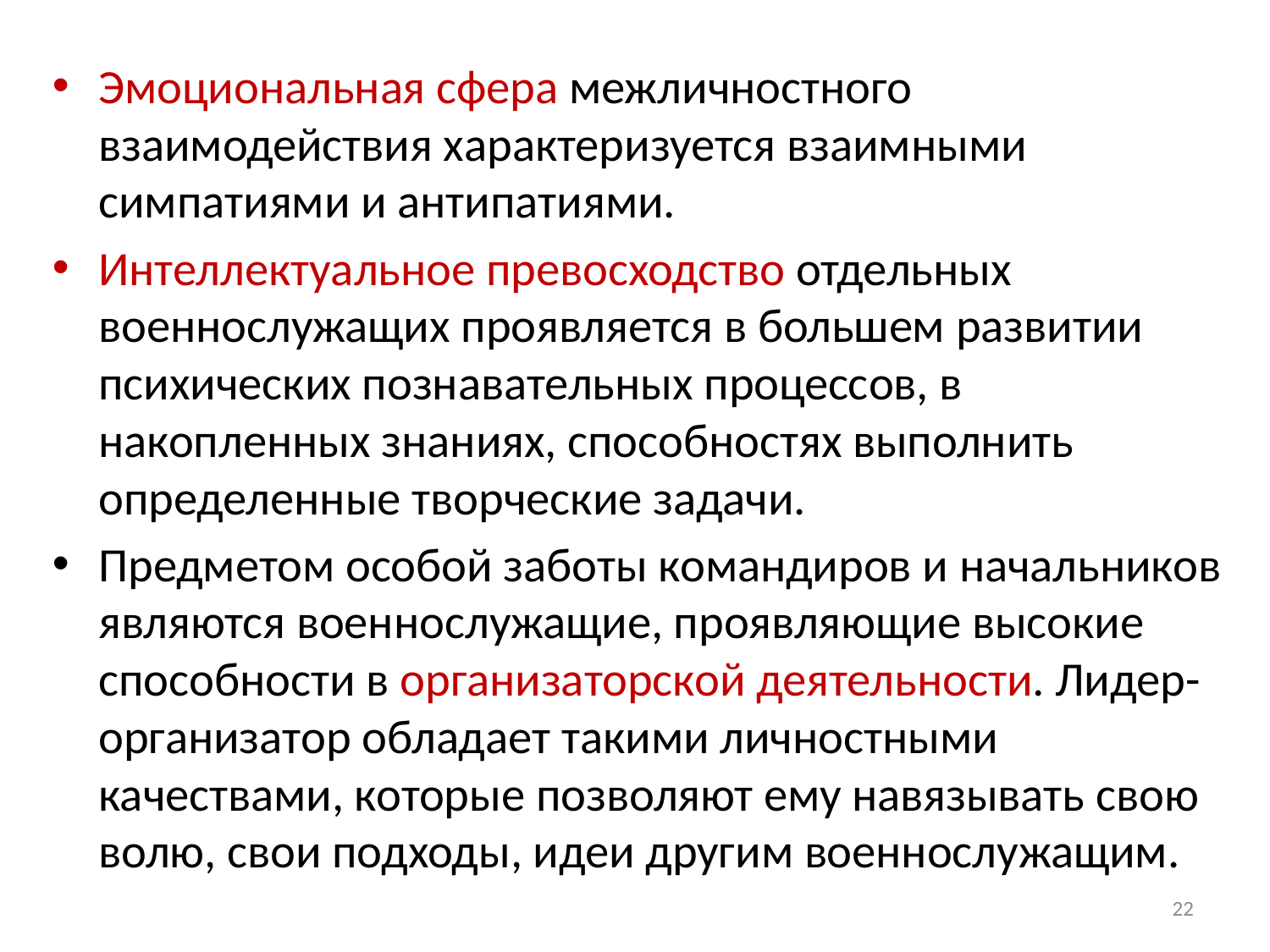

Эмоциональная сфера межличностного взаимодействия характеризуется взаимными симпатиями и антипатиями.
Интеллектуальное превосходство отдельных военнослужащих проявляется в большем развитии психических познавательных процессов, в накопленных знаниях, способностях выполнить определенные творческие задачи.
Предметом особой заботы командиров и начальников являются военнослужащие, проявляющие высокие способности в организаторской деятельности. Лидер-организатор обладает такими личностными качествами, которые позволяют ему навязывать свою волю, свои подходы, идеи другим военнослужащим.
22